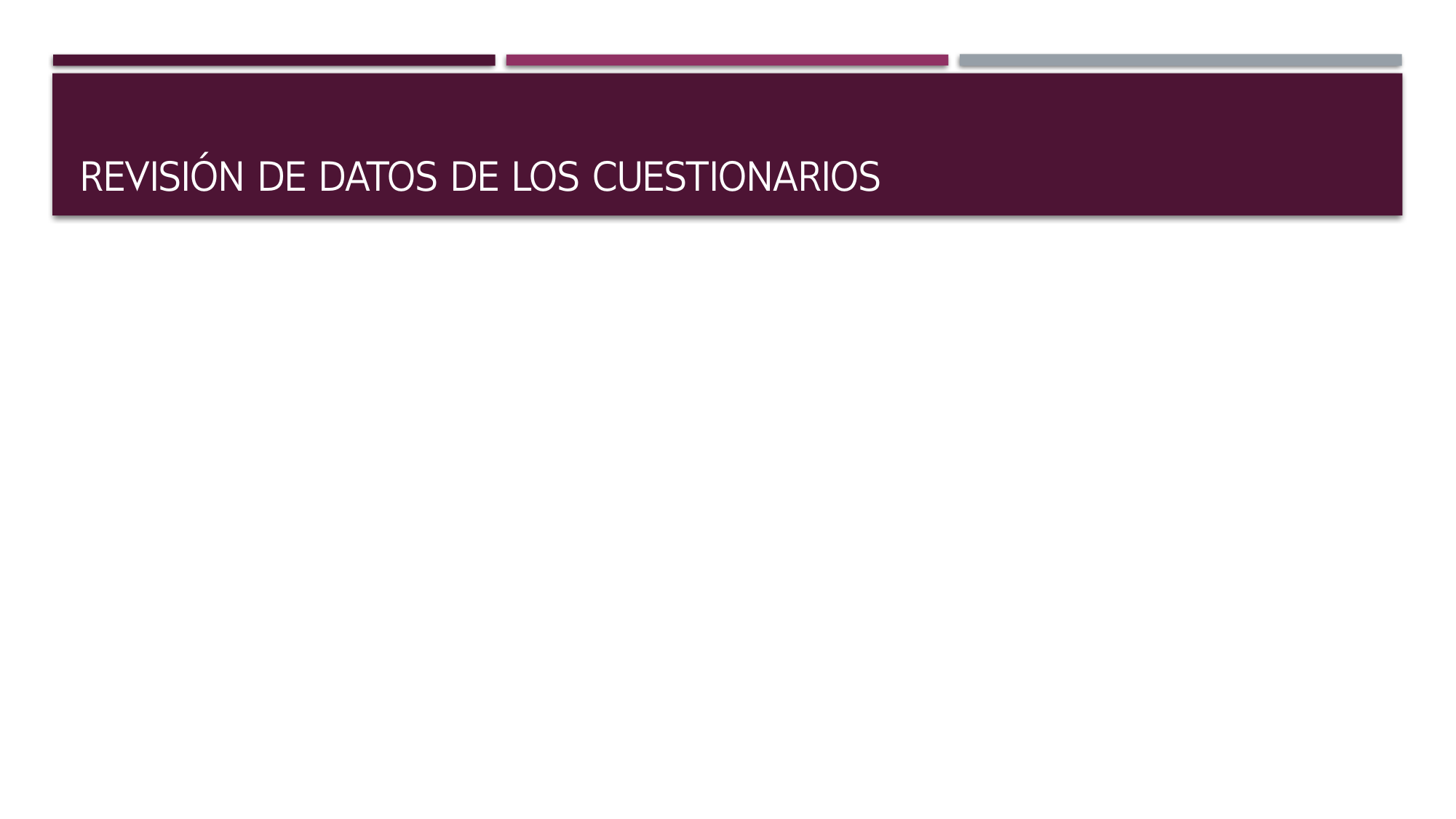

# Revisión de datos de los cuestionarios